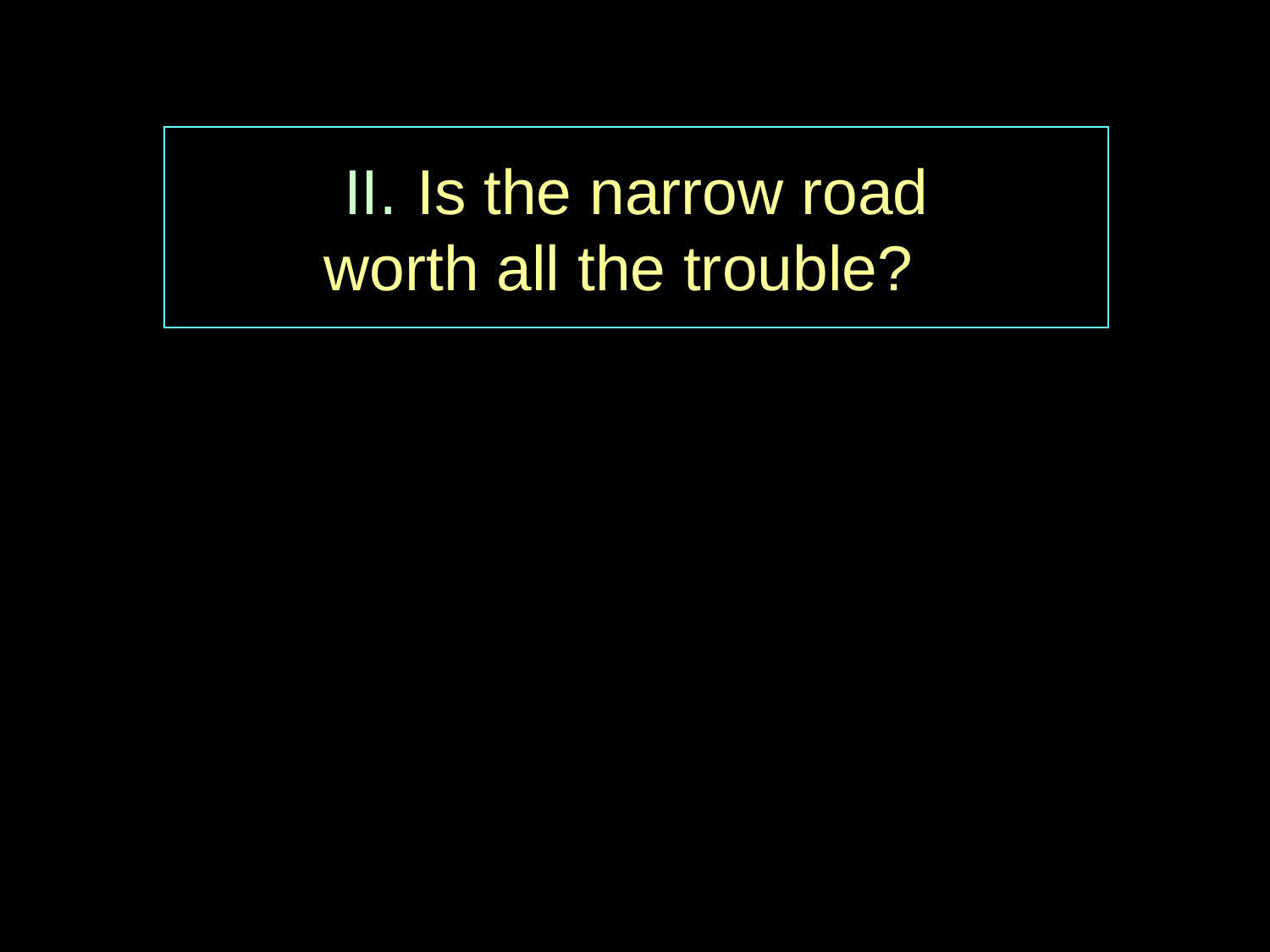

II. Is the narrow road
worth all the trouble?